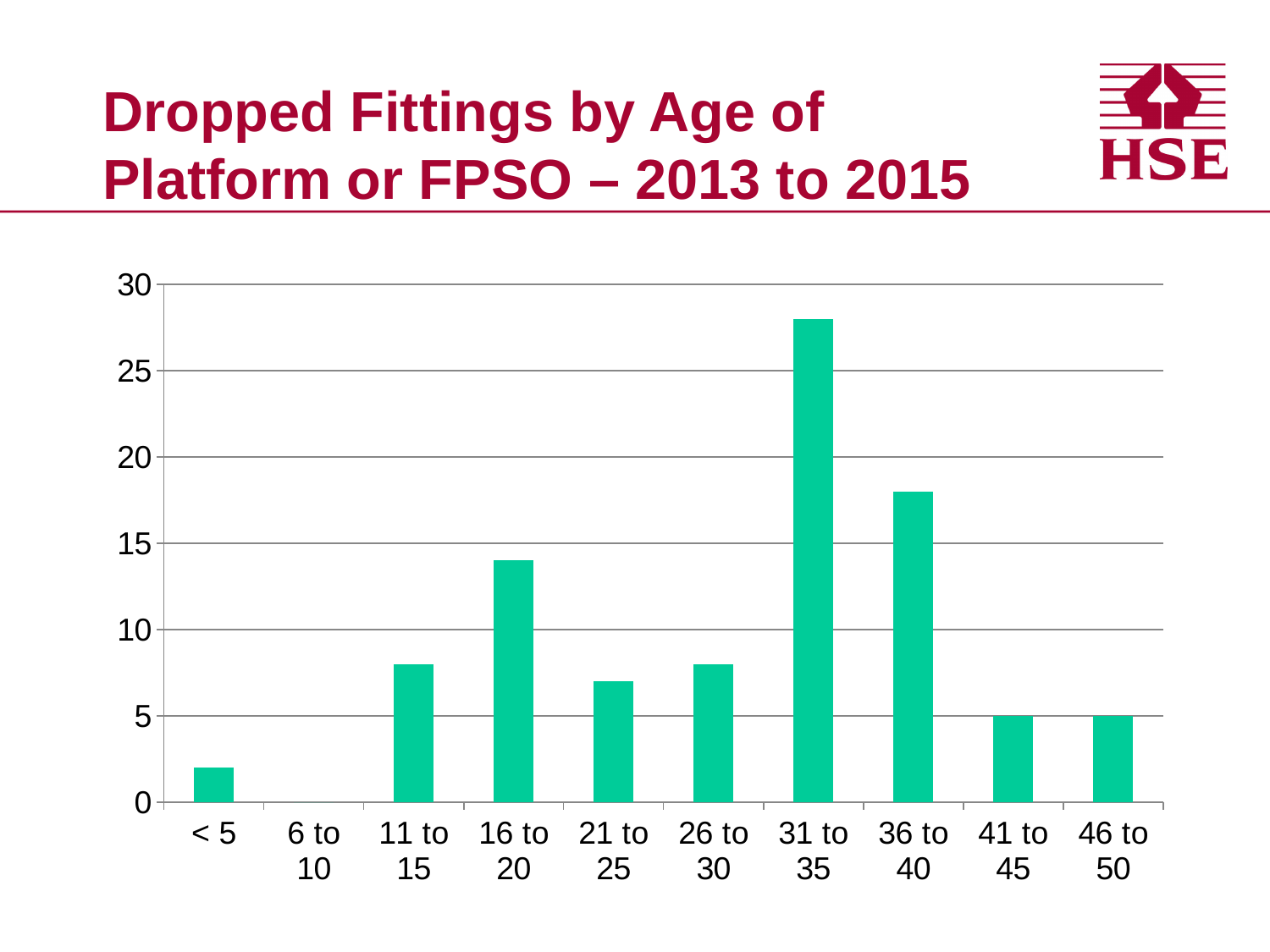

# Dropped Fittings by Age of Platform or FPSO – 2013 to 2015

### Chart

| Category | Column1 |
|---|---|
| < 5 | 2.0 |
| 6 to 10 | 0.0 |
| 11 to 15 | 8.0 |
| 16 to 20 | 14.0 |
| 21 to 25 | 7.0 |
| 26 to 30 | 8.0 |
| 31 to 35 | 28.0 |
| 36 to 40 | 18.0 |
| 41 to 45 | 5.0 |
| 46 to 50 | 5.0 |